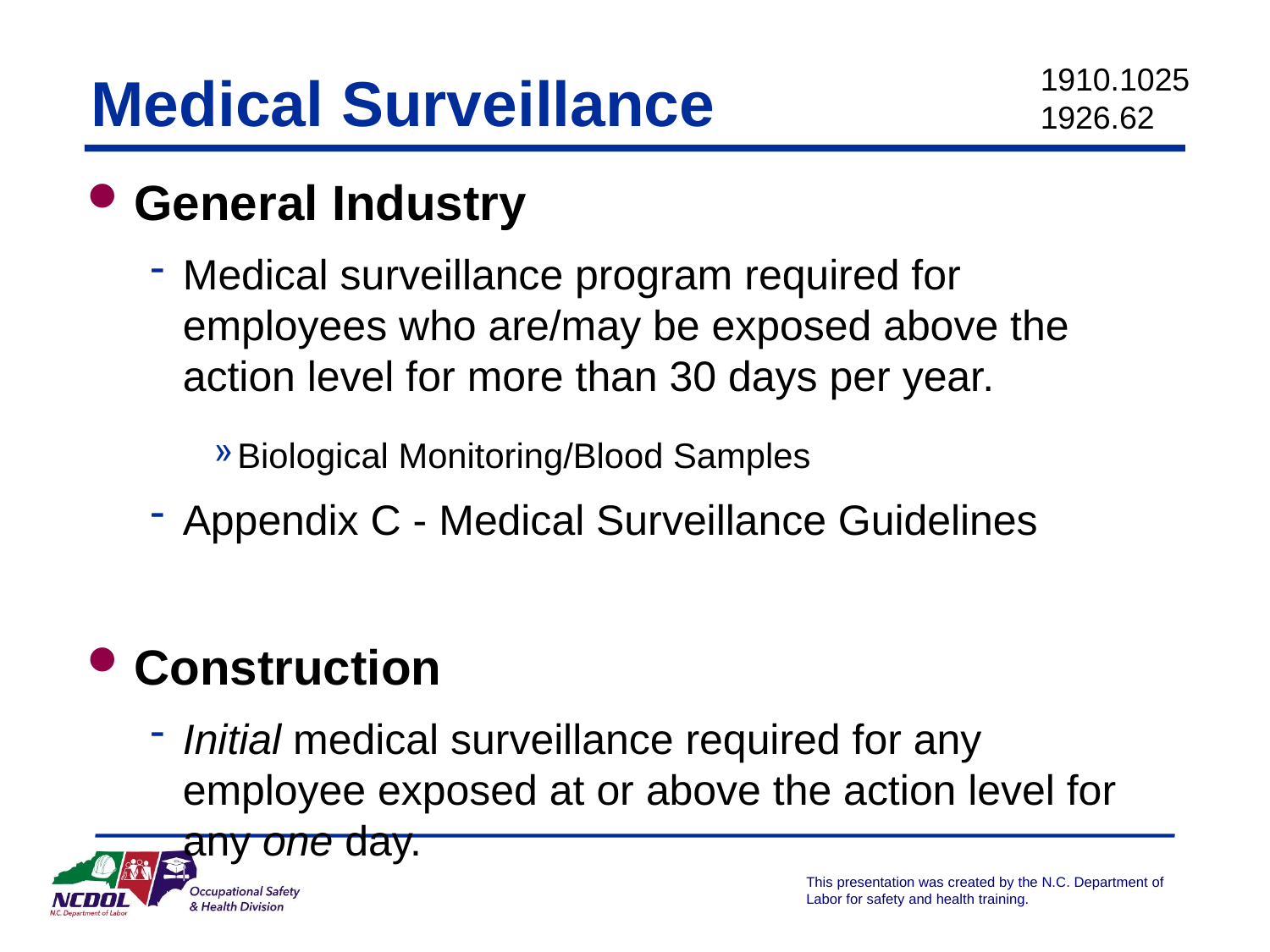

1910.1025
1926.62
# Medical Surveillance
General Industry

Medical surveillance program required for employees who are/may be exposed above the action level for more than 30 days per year.

Biological Monitoring/Blood Samples

Appendix C - Medical Surveillance Guidelines

Construction

Initial medical surveillance required for any employee exposed at or above the action level for any one day.